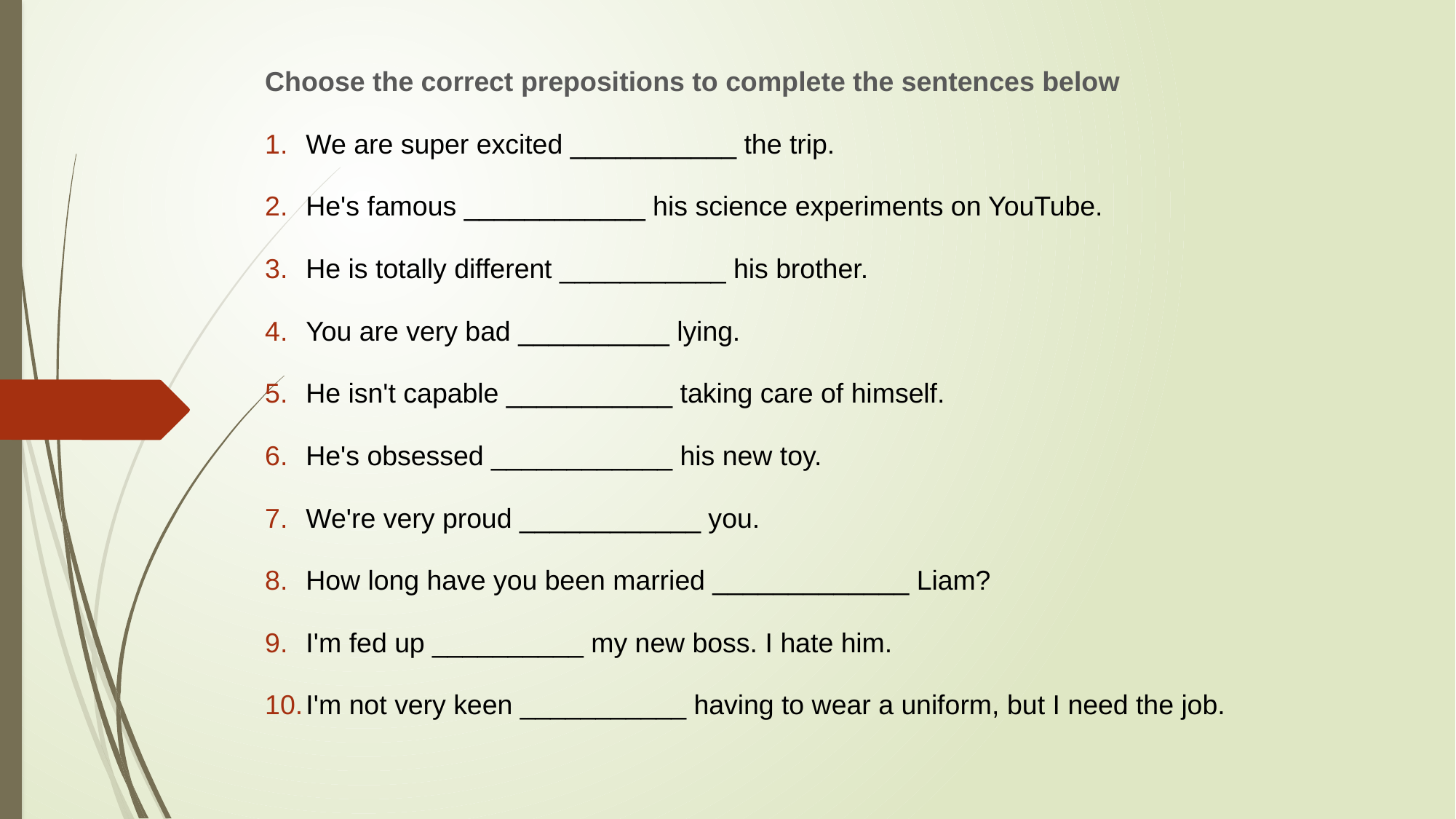

Choose the correct prepositions to complete the sentences below
We are super excited ___________ the trip.
He's famous ____________ his science experiments on YouTube.
He is totally different ___________ his brother.
You are very bad __________ lying.
He isn't capable ___________ taking care of himself.
He's obsessed ____________ his new toy.
We're very proud ____________ you.
How long have you been married _____________ Liam?
I'm fed up __________ my new boss. I hate him.
I'm not very keen ___________ having to wear a uniform, but I need the job.